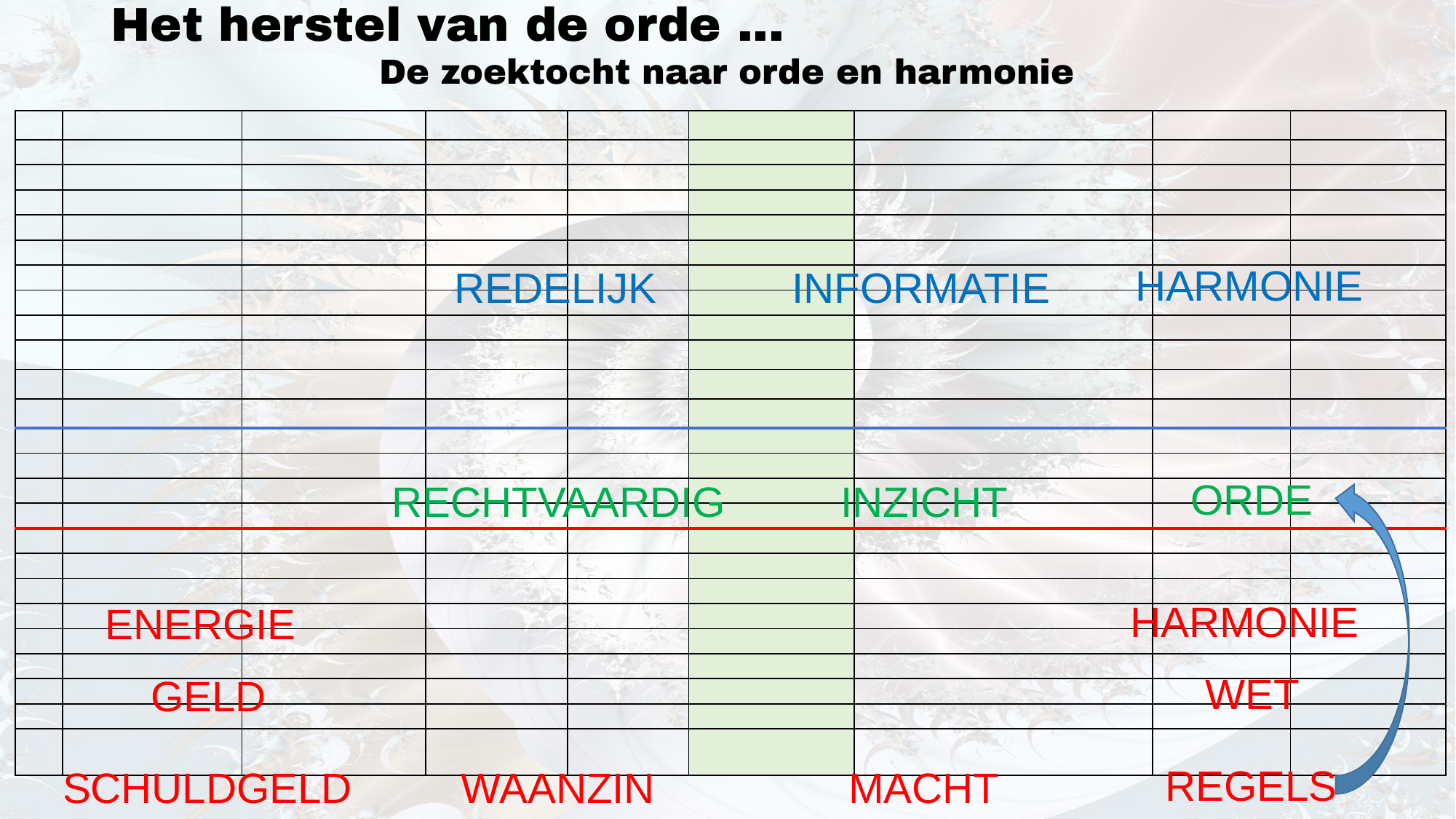

# Het herstel van de orde ...
De zoektocht naar orde en harmonie
|  |  |  |  |  |  |  |  |  |
| --- | --- | --- | --- | --- | --- | --- | --- | --- |
|  |  |  |  |  |  |  |  |  |
|  |  |  |  |  |  |  |  |  |
|  |  |  |  |  |  |  |  |  |
|  |  |  |  |  |  |  |  |  |
|  |  |  |  |  |  |  |  |  |
|  |  |  |  |  |  |  |  |  |
|  |  |  |  |  |  |  |  |  |
|  |  |  |  |  |  |  |  |  |
|  |  |  |  |  |  |  |  |  |
|  |  |  |  |  |  |  |  |  |
|  |  |  |  |  |  |  |  |  |
|  |  |  |  |  |  |  |  |  |
|  |  |  |  |  |  |  |  |  |
|  |  |  |  |  |  |  |  |  |
|  |  |  |  |  |  |  |  |  |
|  |  |  |  |  |  |  |  |  |
|  |  |  |  |  |  |  |  |  |
|  |  |  |  |  |  |  |  |  |
|  |  |  |  |  |  |  |  |  |
|  |  |  |  |  |  |  |  |  |
|  |  |  |  |  |  |  |  |  |
|  |  |  |  |  |  |  |  |  |
|  |  |  |  |  |  |  |  |  |
|  |  |  |  |  |  |  |  |  |
HARMONIE
REDELIJK
INFORMATIE
ORDE
RECHTVAARDIG
INZICHT
HARMONIE
ENERGIE

WET
GELD
REGELS
SCHULDGELD
WAANZIN
MACHT